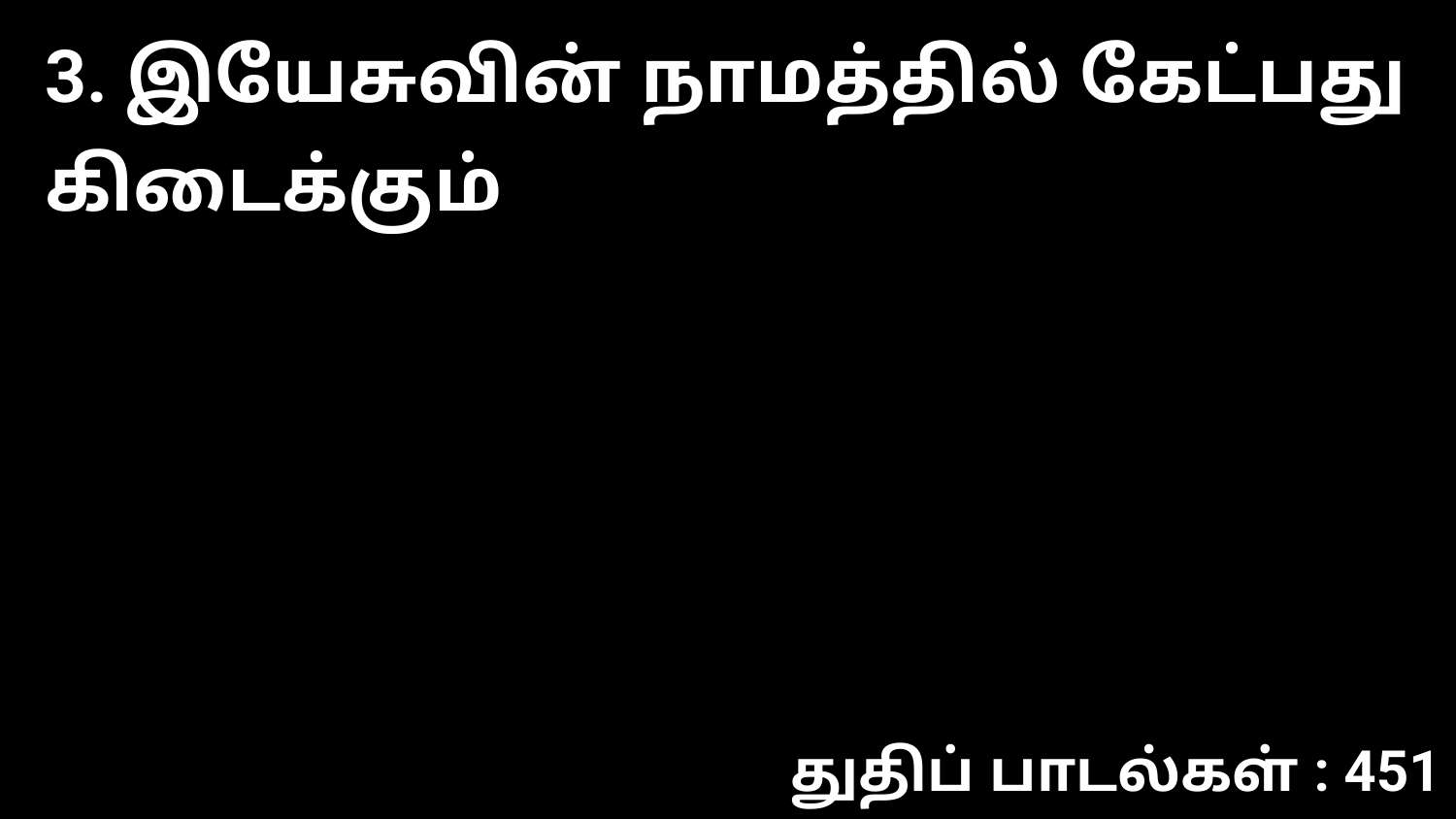

3. இயேசுவின் நாமத்தில் கேட்பது கிடைக்கும்
துதிப் பாடல்கள் : 451